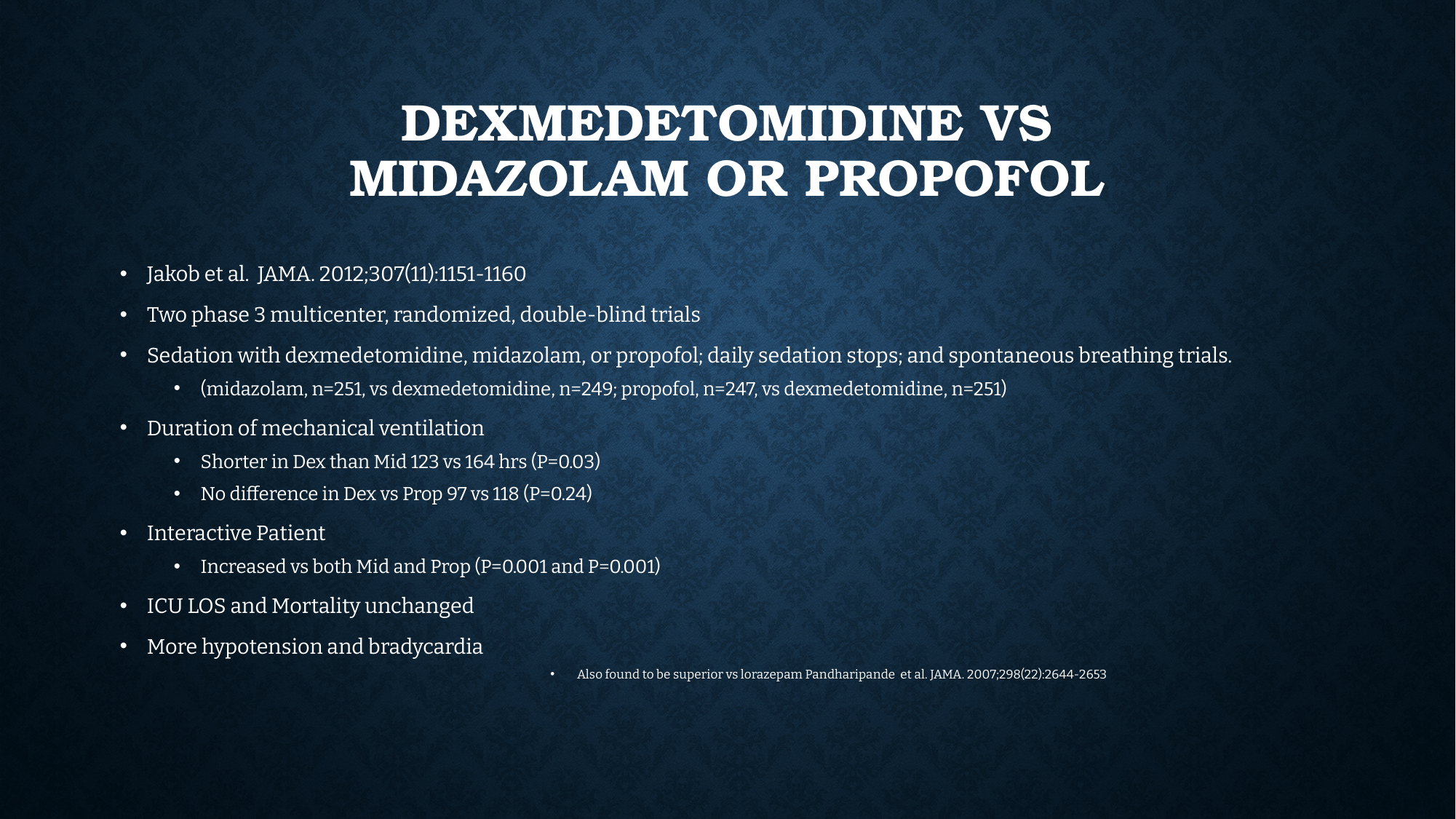

# Dexmedetomidine vs midazolam or propofol
Jakob et al.  JAMA. 2012;307(11):1151-1160
Two phase 3 multicenter, randomized, double-blind trials
Sedation with dexmedetomidine, midazolam, or propofol; daily sedation stops; and spontaneous breathing trials.
(midazolam, n=251, vs dexmedetomidine, n=249; propofol, n=247, vs dexmedetomidine, n=251)
Duration of mechanical ventilation
Shorter in Dex than Mid 123 vs 164 hrs (P=0.03)
No difference in Dex vs Prop 97 vs 118 (P=0.24)
Interactive Patient
Increased vs both Mid and Prop (P=0.001 and P=0.001)
ICU LOS and Mortality unchanged
More hypotension and bradycardia
Also found to be superior vs lorazepam Pandharipande  et al. JAMA. 2007;298(22):2644-2653